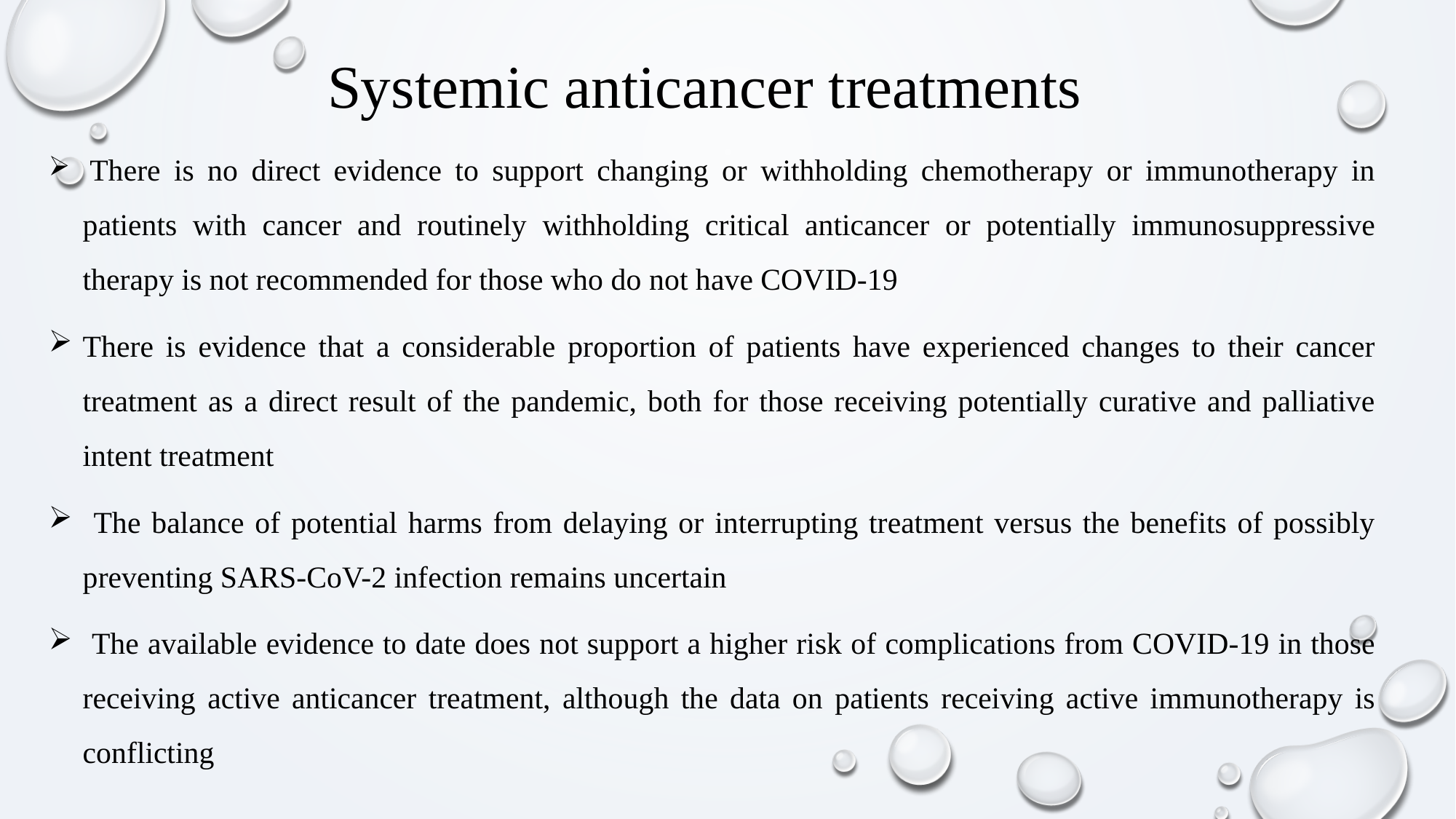

Systemic anticancer treatments
 There is no direct evidence to support changing or withholding chemotherapy or immunotherapy in patients with cancer and routinely withholding critical anticancer or potentially immunosuppressive therapy is not recommended for those who do not have COVID-19
There is evidence that a considerable proportion of patients have experienced changes to their cancer treatment as a direct result of the pandemic, both for those receiving potentially curative and palliative intent treatment
 The balance of potential harms from delaying or interrupting treatment versus the benefits of possibly preventing SARS-CoV-2 infection remains uncertain
 The available evidence to date does not support a higher risk of complications from COVID-19 in those receiving active anticancer treatment, although the data on patients receiving active immunotherapy is conflicting